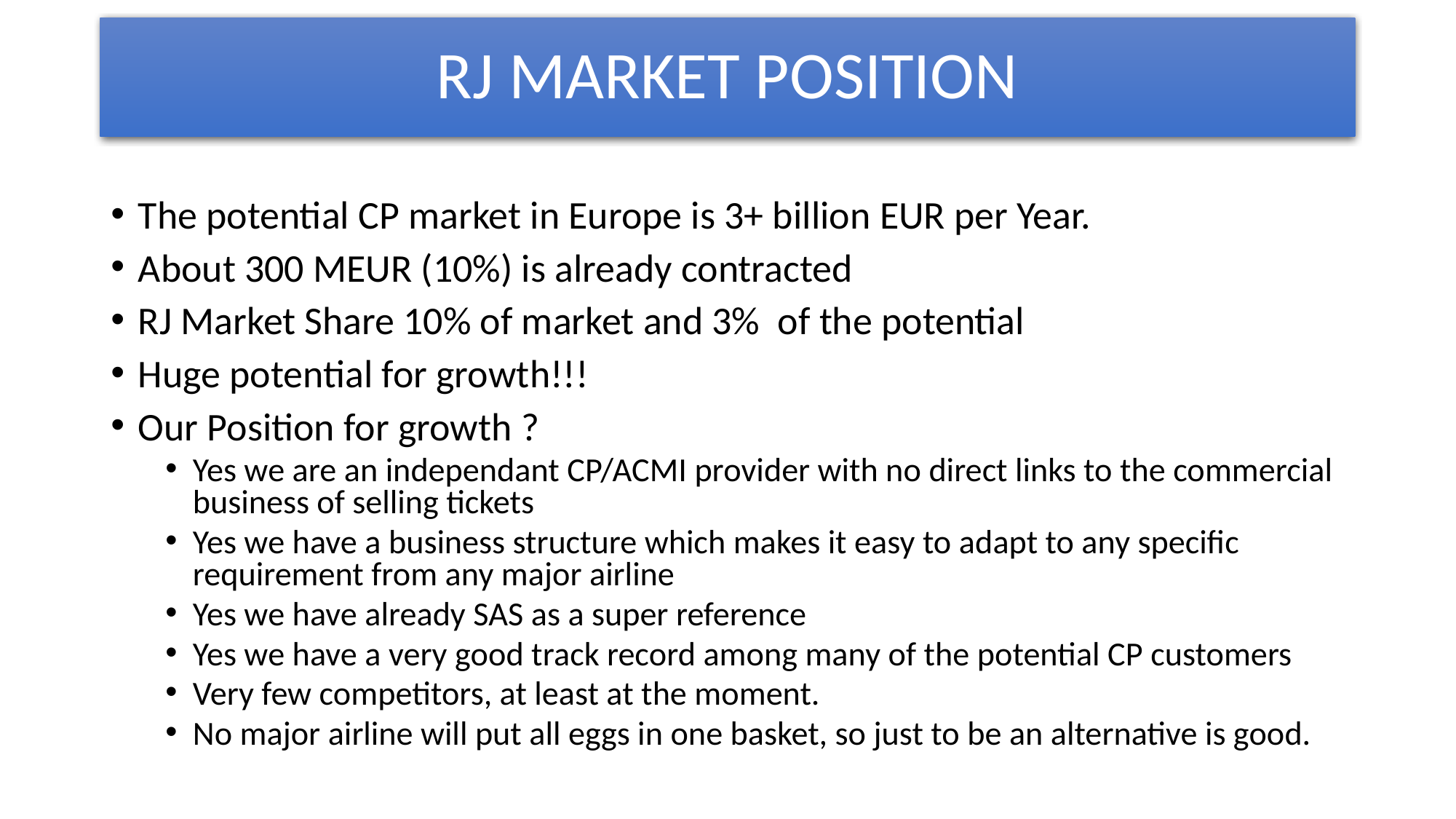

# RJ MARKET POSITION
The potential CP market in Europe is 3+ billion EUR per Year.
About 300 MEUR (10%) is already contracted
RJ Market Share 10% of market and 3%  of the potential
Huge potential for growth!!!
Our Position for growth ?
Yes we are an independant CP/ACMI provider with no direct links to the commercial business of selling tickets
Yes we have a business structure which makes it easy to adapt to any specific requirement from any major airline
Yes we have already SAS as a super reference
Yes we have a very good track record among many of the potential CP customers
Very few competitors, at least at the moment.
No major airline will put all eggs in one basket, so just to be an alternative is good.